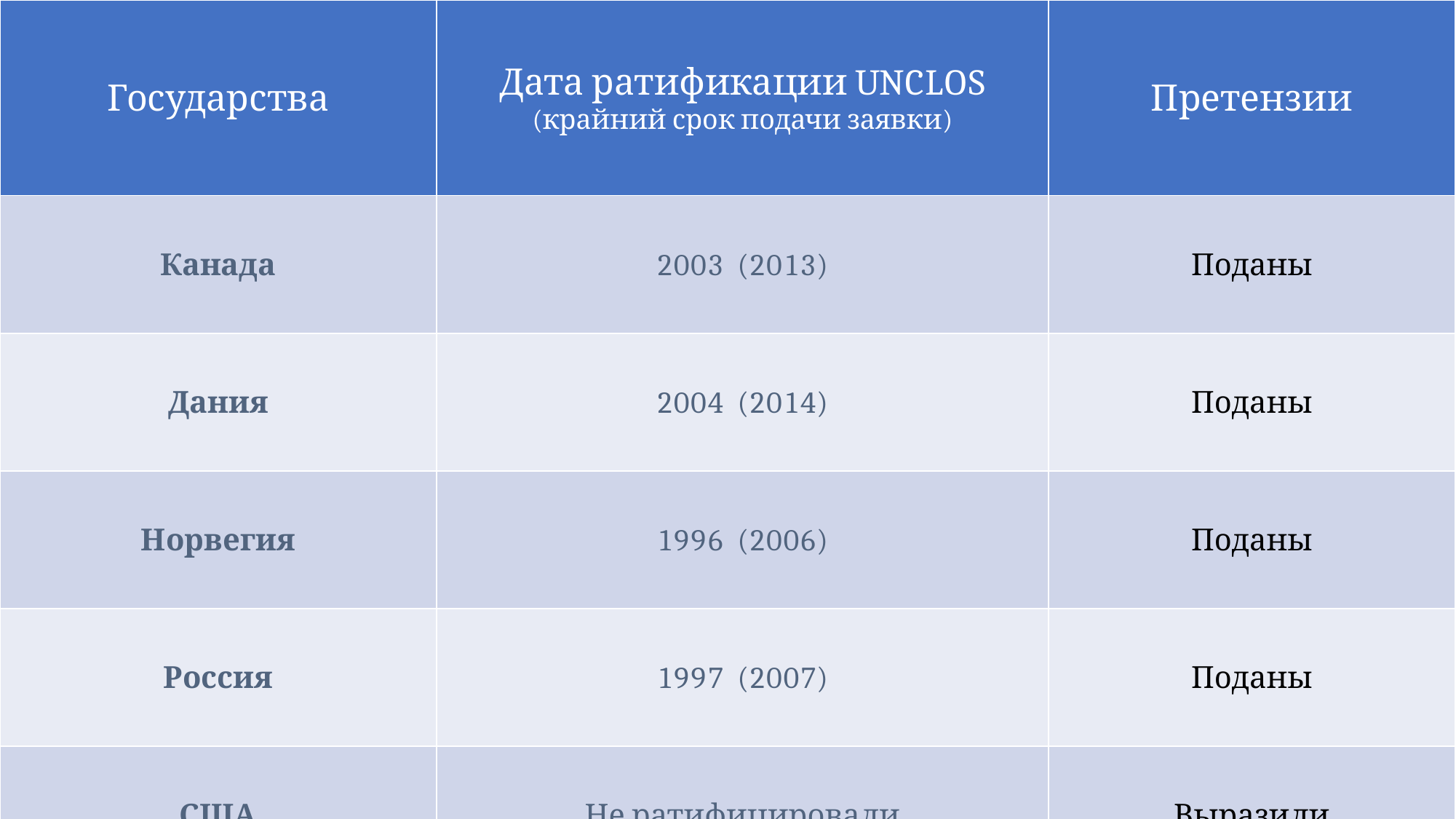

| Государства | Дата ратификации UNCLOS (крайний срок подачи заявки) | Претензии |
| --- | --- | --- |
| Канада | 2003 (2013) | Поданы |
| Дания | 2004 (2014) | Поданы |
| Норвегия | 1996 (2006) | Поданы |
| Россия | 1997 (2007) | Поданы |
| США | Не ратифицировали | Выразили |